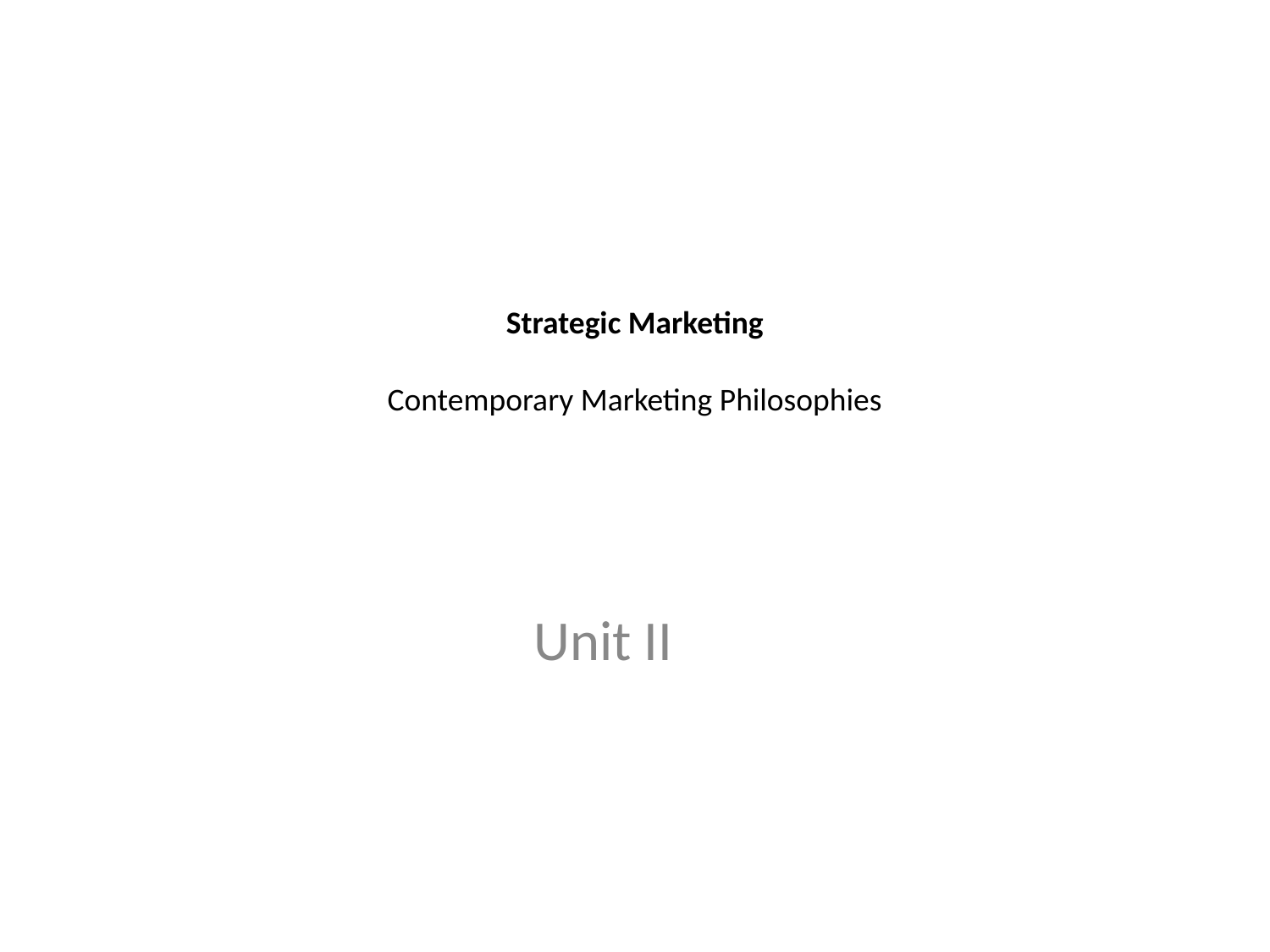

# Strategic Marketing Contemporary Marketing Philosophies

Unit II